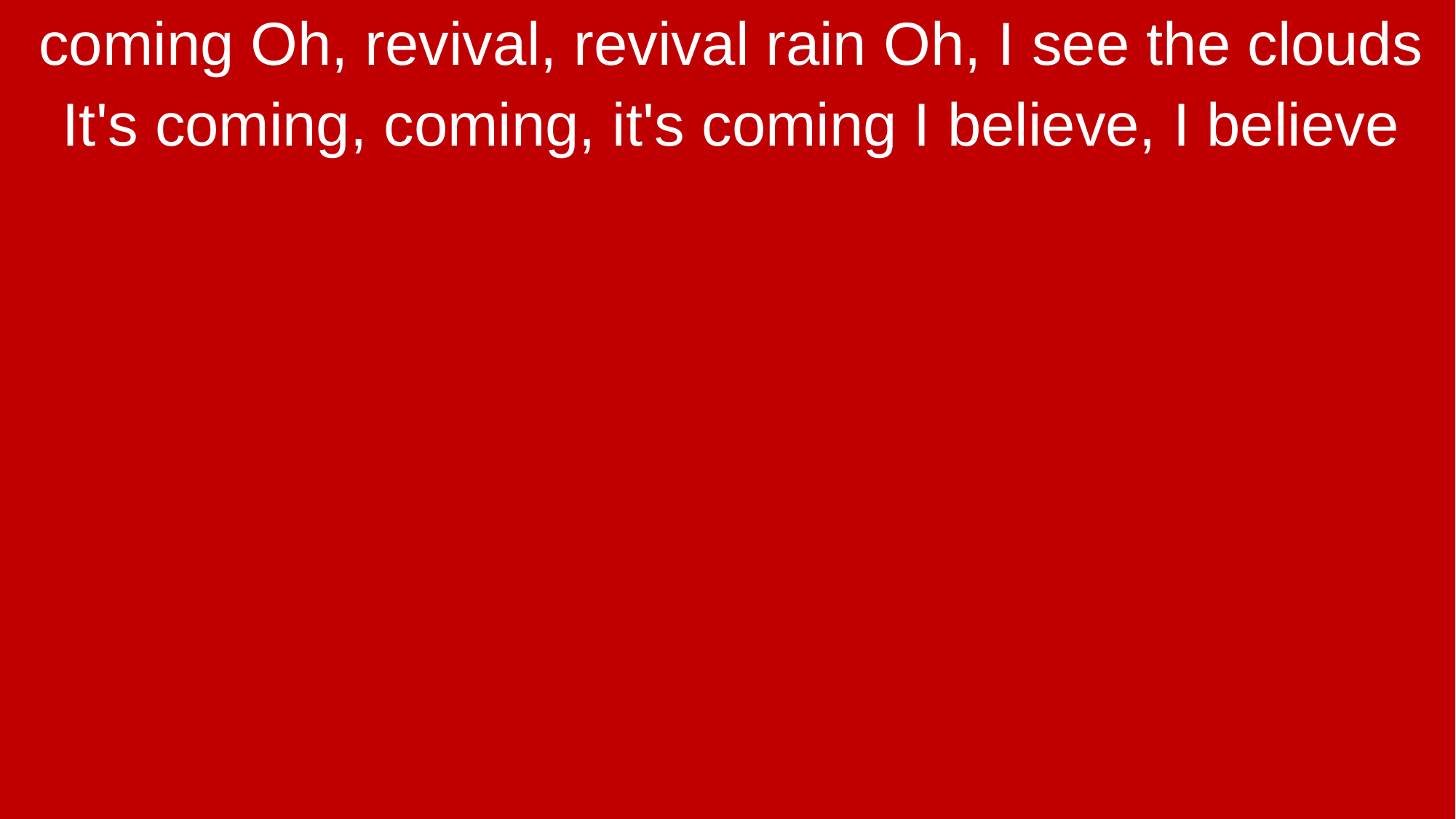

coming Oh, revival, revival rain Oh, I see the clouds
It's coming, coming, it's coming I believe, I believe